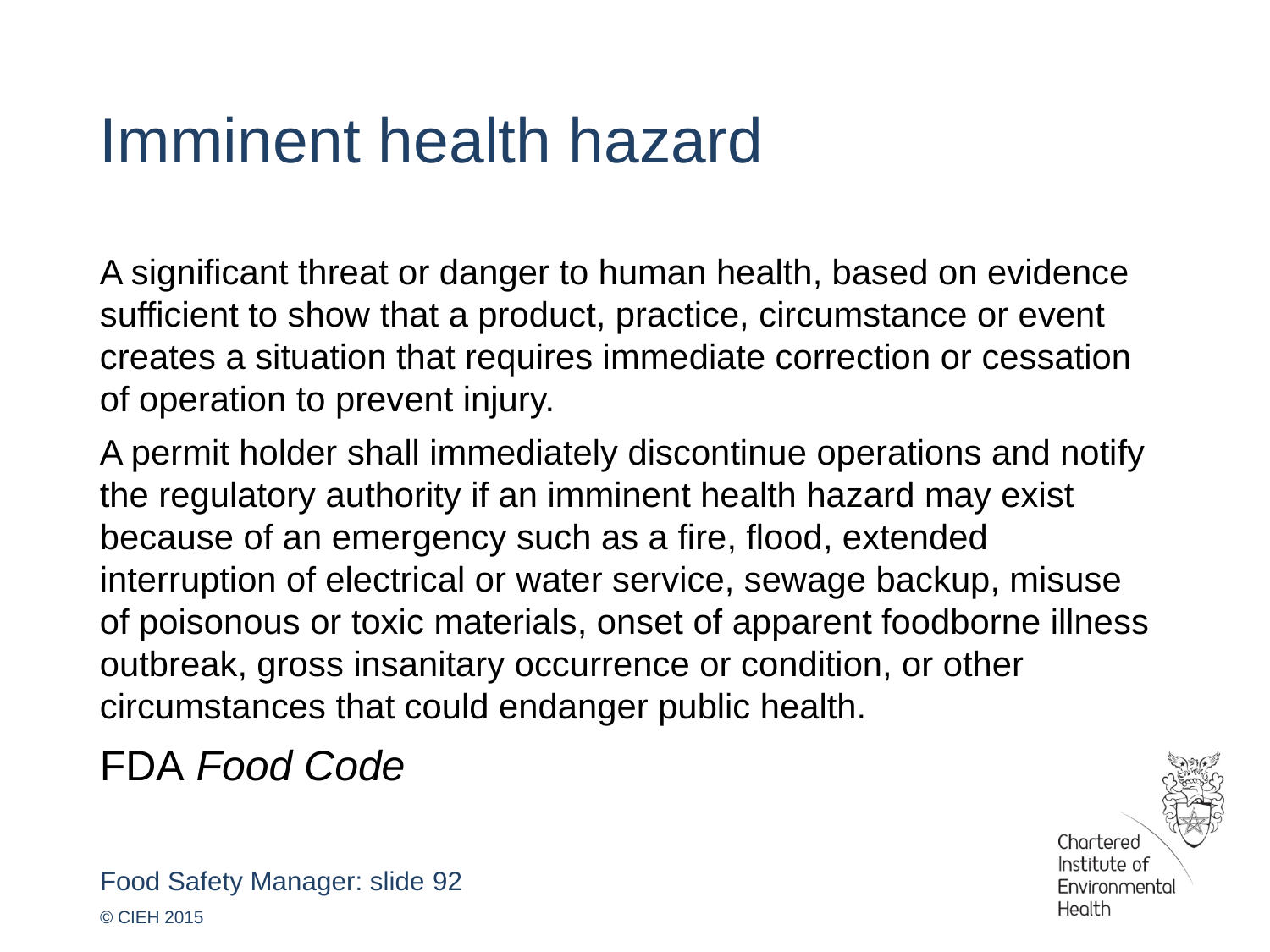

Imminent health hazard
A significant threat or danger to human health, based on evidence sufficient to show that a product, practice, circumstance or event creates a situation that requires immediate correction or cessation of operation to prevent injury.
A permit holder shall immediately discontinue operations and notify the regulatory authority if an imminent health hazard may exist because of an emergency such as a fire, flood, extended interruption of electrical or water service, sewage backup, misuse of poisonous or toxic materials, onset of apparent foodborne illness outbreak, gross insanitary occurrence or condition, or other circumstances that could endanger public health.
FDA Food Code